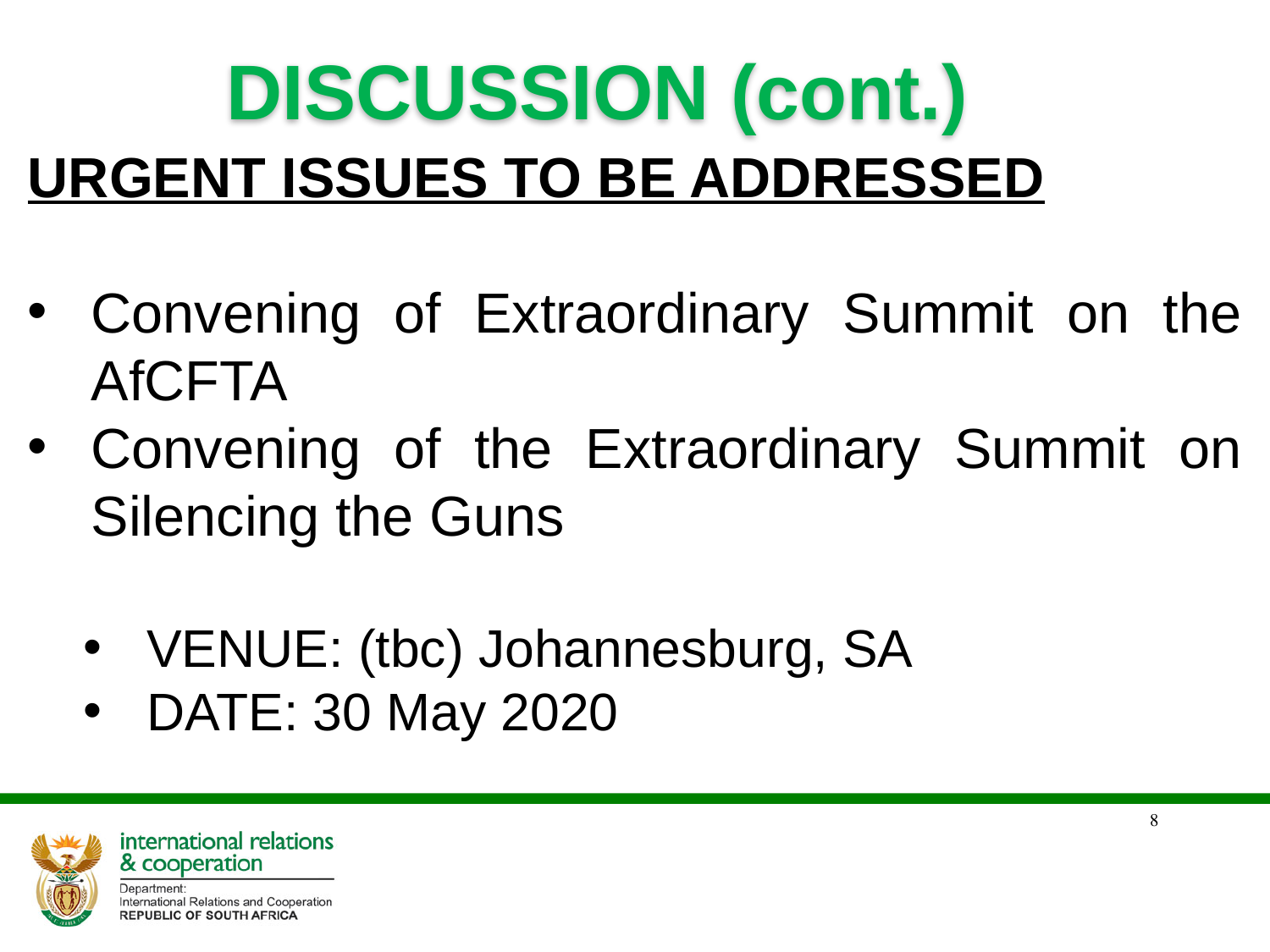

DISCUSSION (cont.)
URGENT ISSUES TO BE ADDRESSED

Convening of Extraordinary Summit on the AfCFTA
Convening of the Extraordinary Summit on Silencing the Guns

VENUE: (tbc) Johannesburg, SA
DATE: 30 May 2020

8